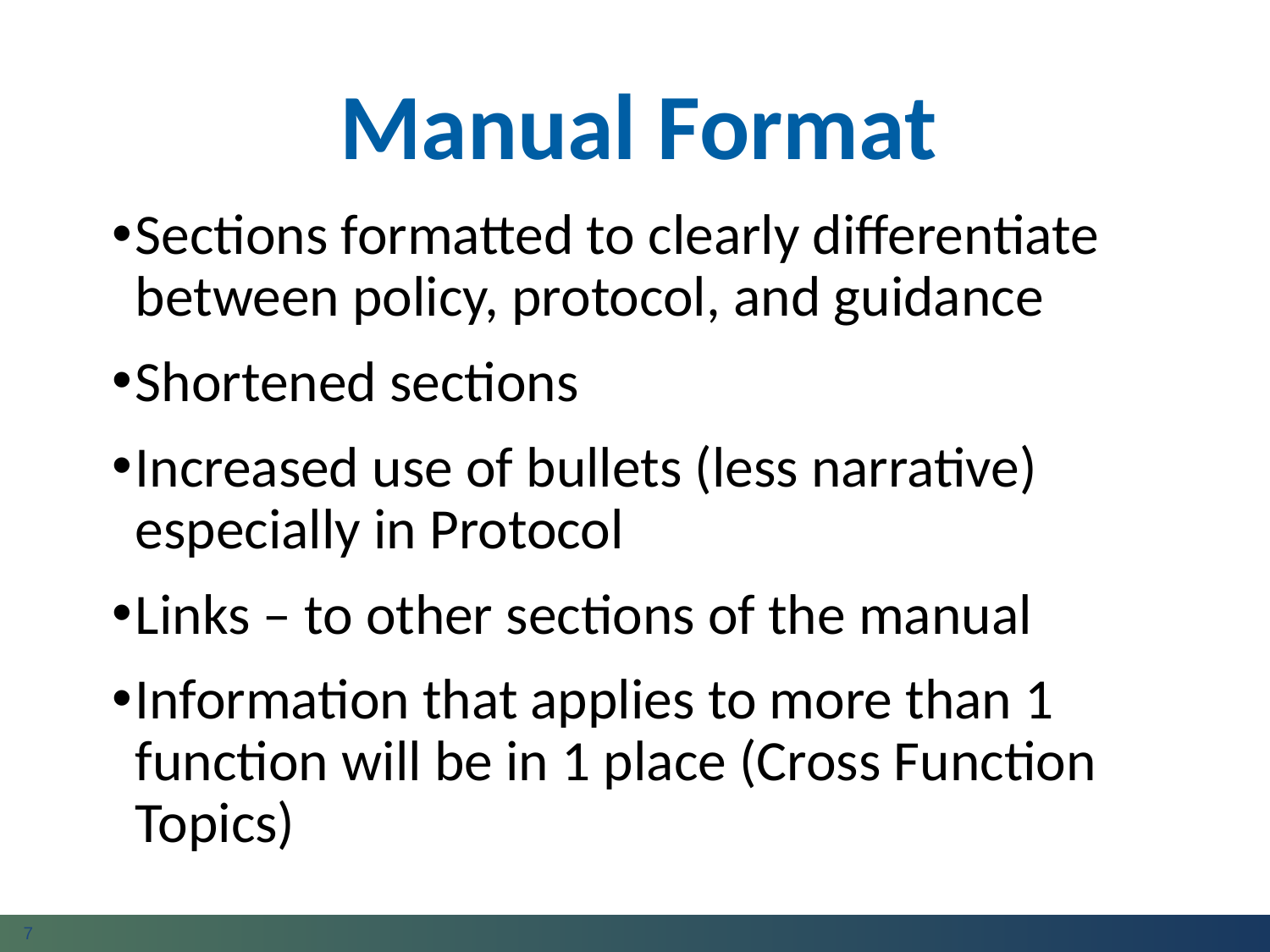

# Manual Format
Sections formatted to clearly differentiate between policy, protocol, and guidance
Shortened sections
Increased use of bullets (less narrative) especially in Protocol
Links – to other sections of the manual
Information that applies to more than 1 function will be in 1 place (Cross Function Topics)

7